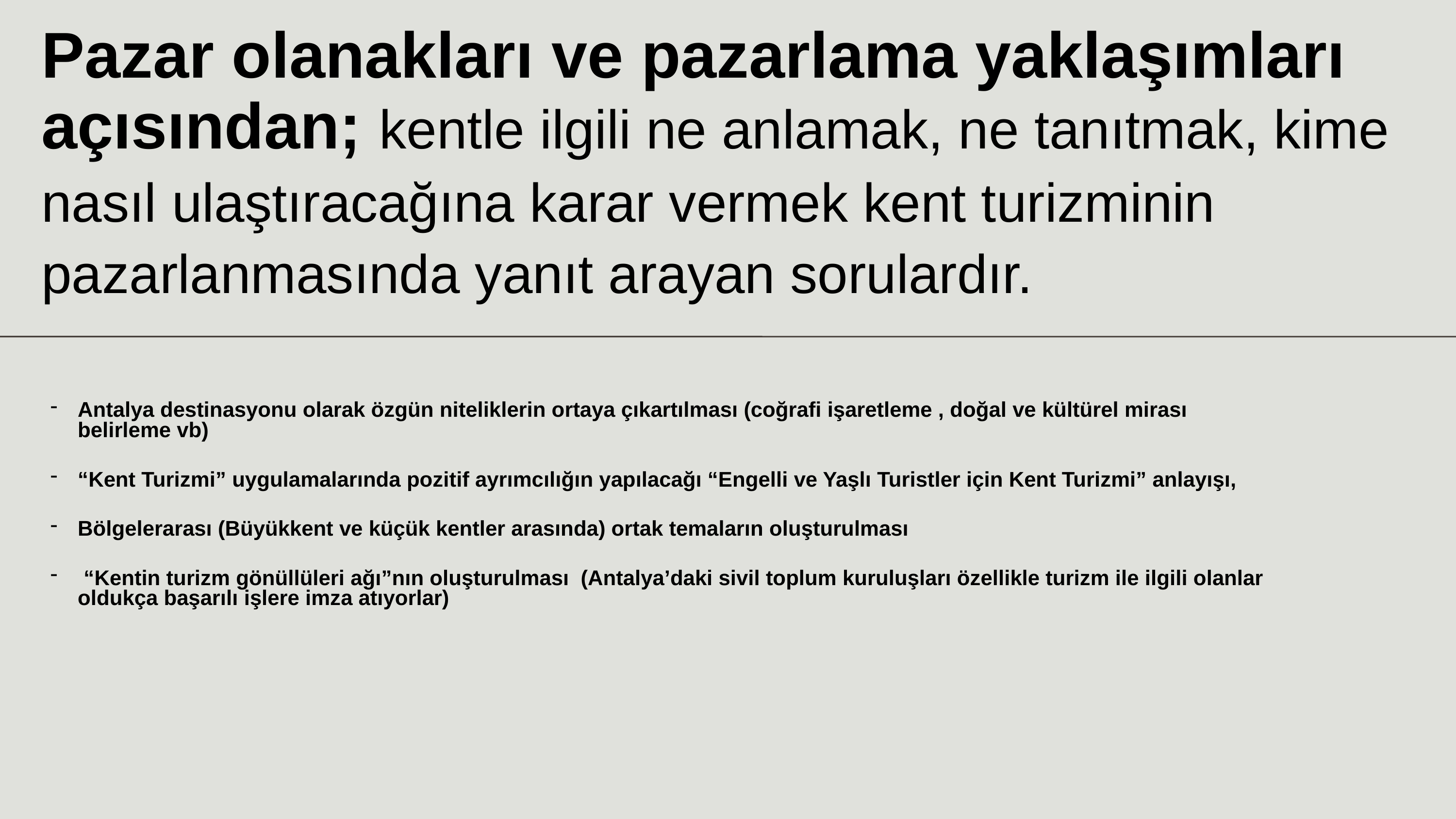

Pazar olanakları ve pazarlama yaklaşımları açısından; kentle ilgili ne anlamak, ne tanıtmak, kime nasıl ulaştıracağına karar vermek kent turizminin pazarlanmasında yanıt arayan sorulardır.

Antalya destinasyonu olarak özgün niteliklerin ortaya çıkartılması (coğrafi işaretleme , doğal ve kültürel mirası belirleme vb)

“Kent Turizmi” uygulamalarında pozitif ayrımcılığın yapılacağı “Engelli ve Yaşlı Turistler için Kent Turizmi” anlayışı,

Bölgelerarası (Büyükkent ve küçük kentler arasında) ortak temaların oluşturulması

 “Kentin turizm gönüllüleri ağı”nın oluşturulması  (Antalya’daki sivil toplum kuruluşları özellikle turizm ile ilgili olanlar oldukça başarılı işlere imza atıyorlar)